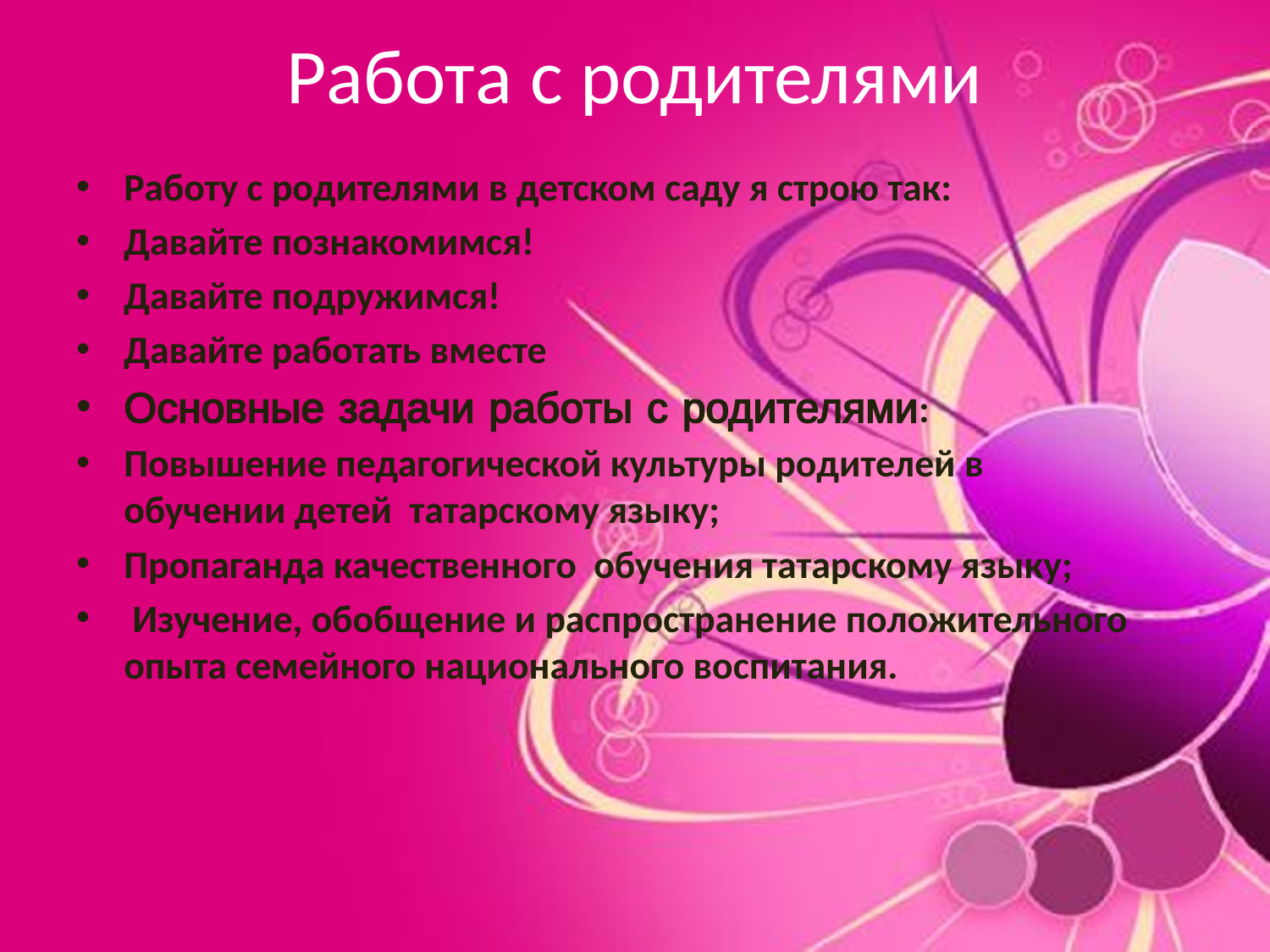

# Работа с родителями
Работу с родителями в детском саду я строю так:
Давайте познакомимся!
Давайте подружимся!
Давайте работать вместе
Основные задачи работы с родителями:
Повышение педагогической культуры родителей в обучении детей  татарскому языку;
Пропаганда качественного  обучения татарскому языку;
 Изучение, обобщение и распространение положительного опыта семейного национального воспитания.